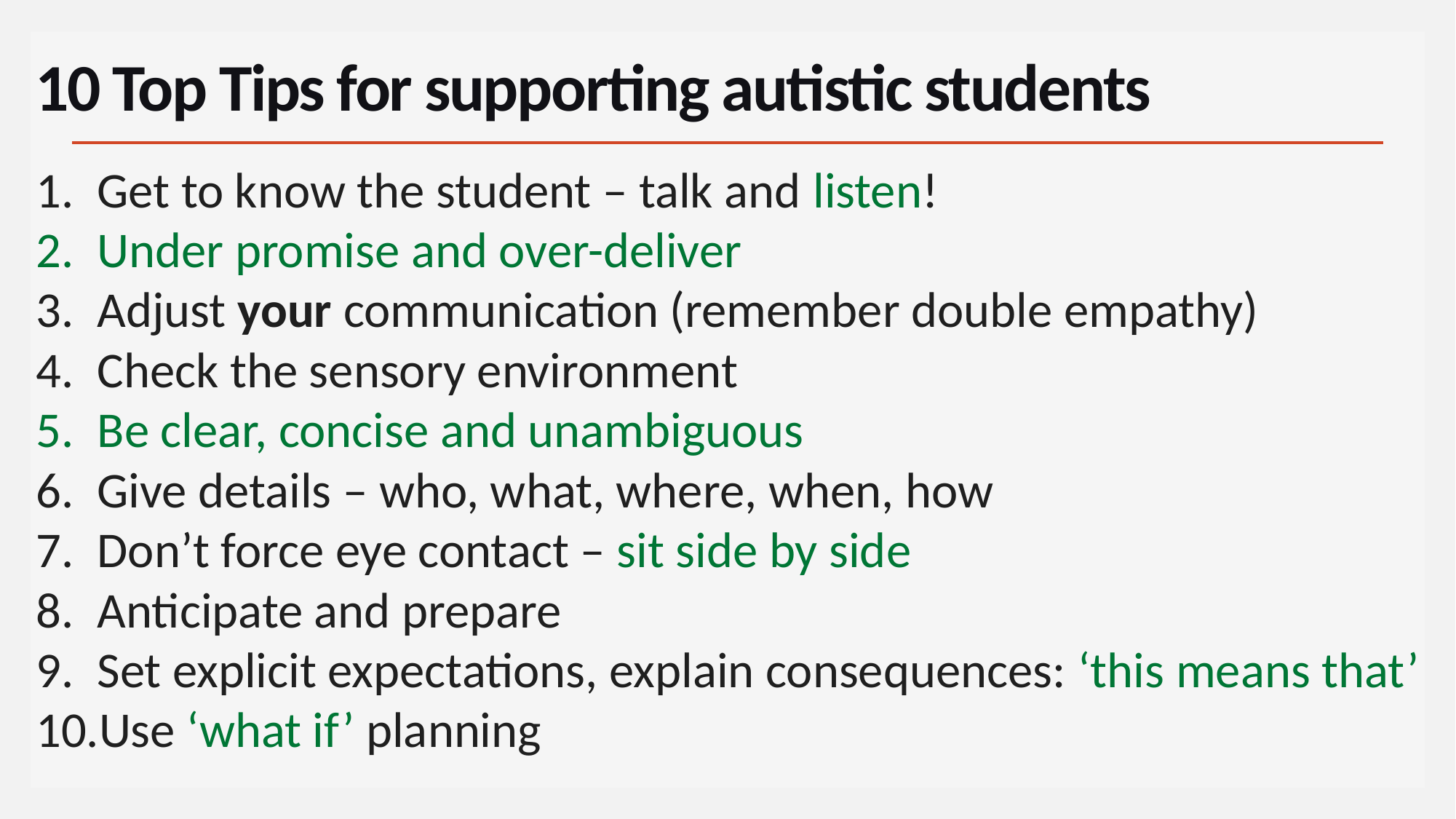

# 10 Top Tips for supporting autistic students
Get to know the student – talk and listen!
Under promise and over-deliver
Adjust your communication (remember double empathy)
Check the sensory environment
Be clear, concise and unambiguous
Give details – who, what, where, when, how
Don’t force eye contact – sit side by side
Anticipate and prepare
Set explicit expectations, explain consequences: ‘this means that’
Use ‘what if’ planning